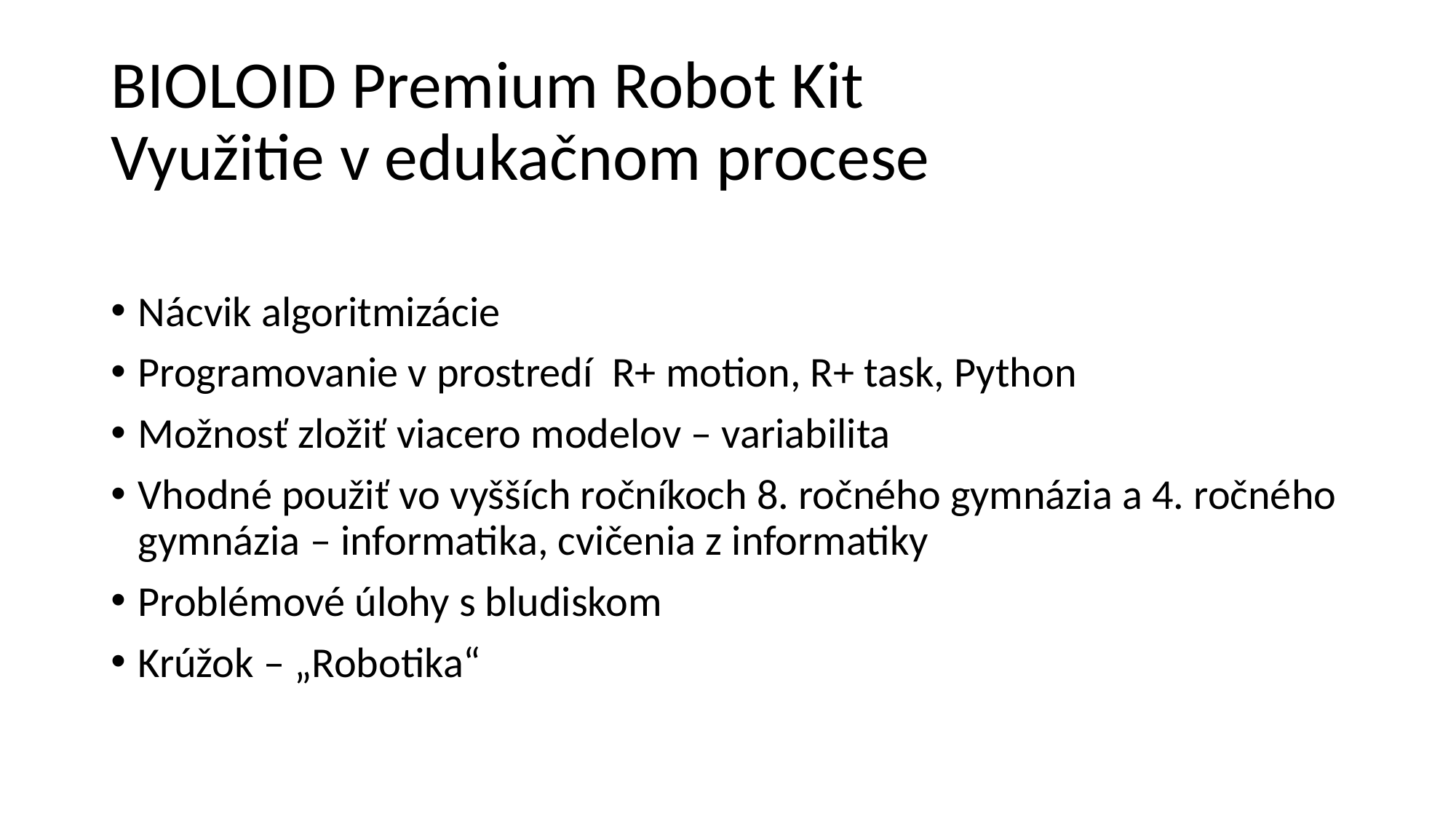

# BIOLOID Premium Robot Kit Využitie v edukačnom procese

Nácvik algoritmizácie
Programovanie v prostredí  R+ motion, R+ task, Python
Možnosť zložiť viacero modelov – variabilita
Vhodné použiť vo vyšších ročníkoch 8. ročného gymnázia a 4. ročného gymnázia – informatika, cvičenia z informatiky
Problémové úlohy s bludiskom
Krúžok – „Robotika“